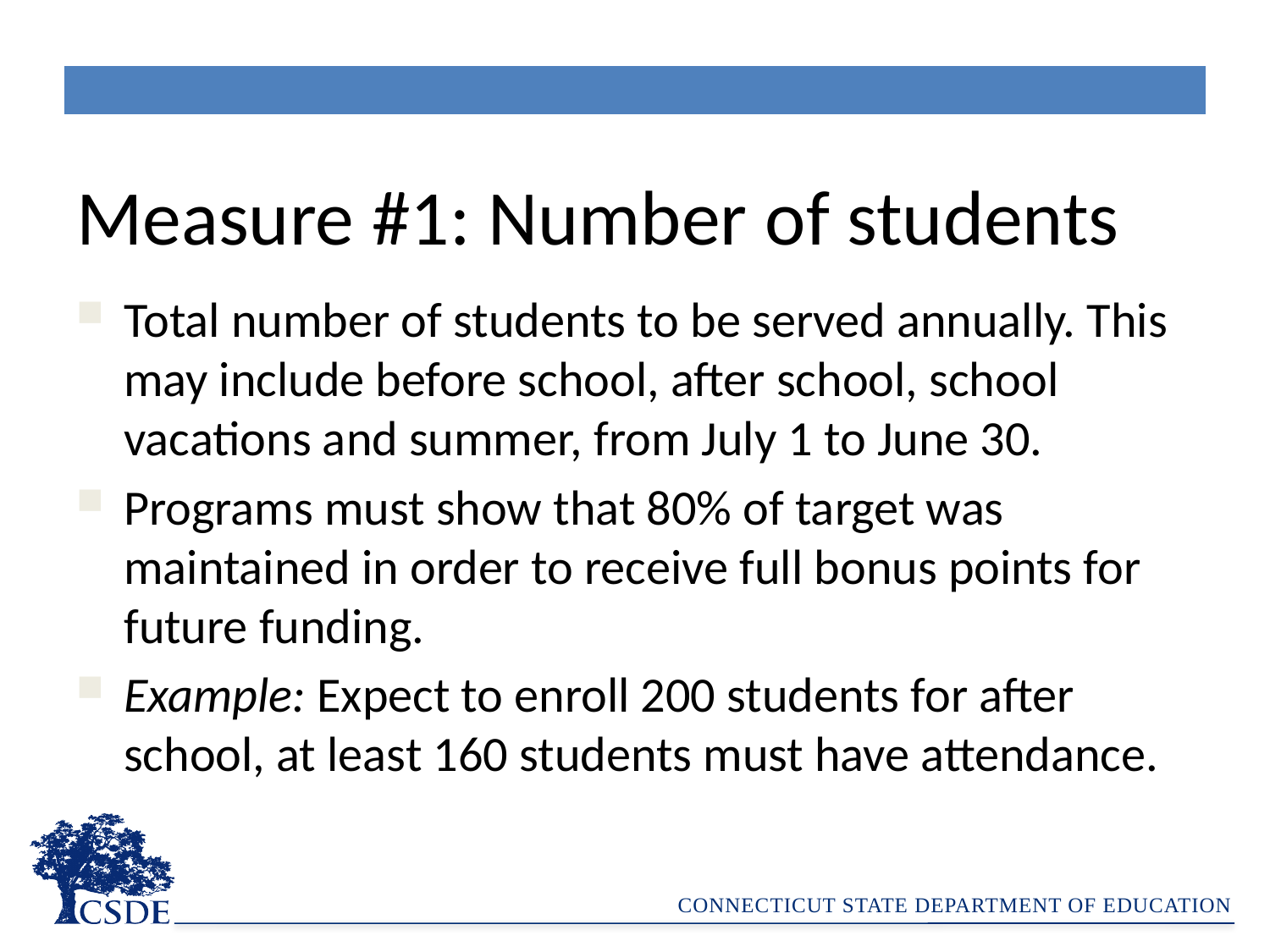

|  |
| --- |
Measure #1: Number of students

Total number of students to be served annually. This may include before school, after school, school vacations and summer, from July 1 to June 30.
Programs must show that 80% of target was maintained in order to receive full bonus points for future funding.
Example: Expect to enroll 200 students for after school, at least 160 students must have attendance.